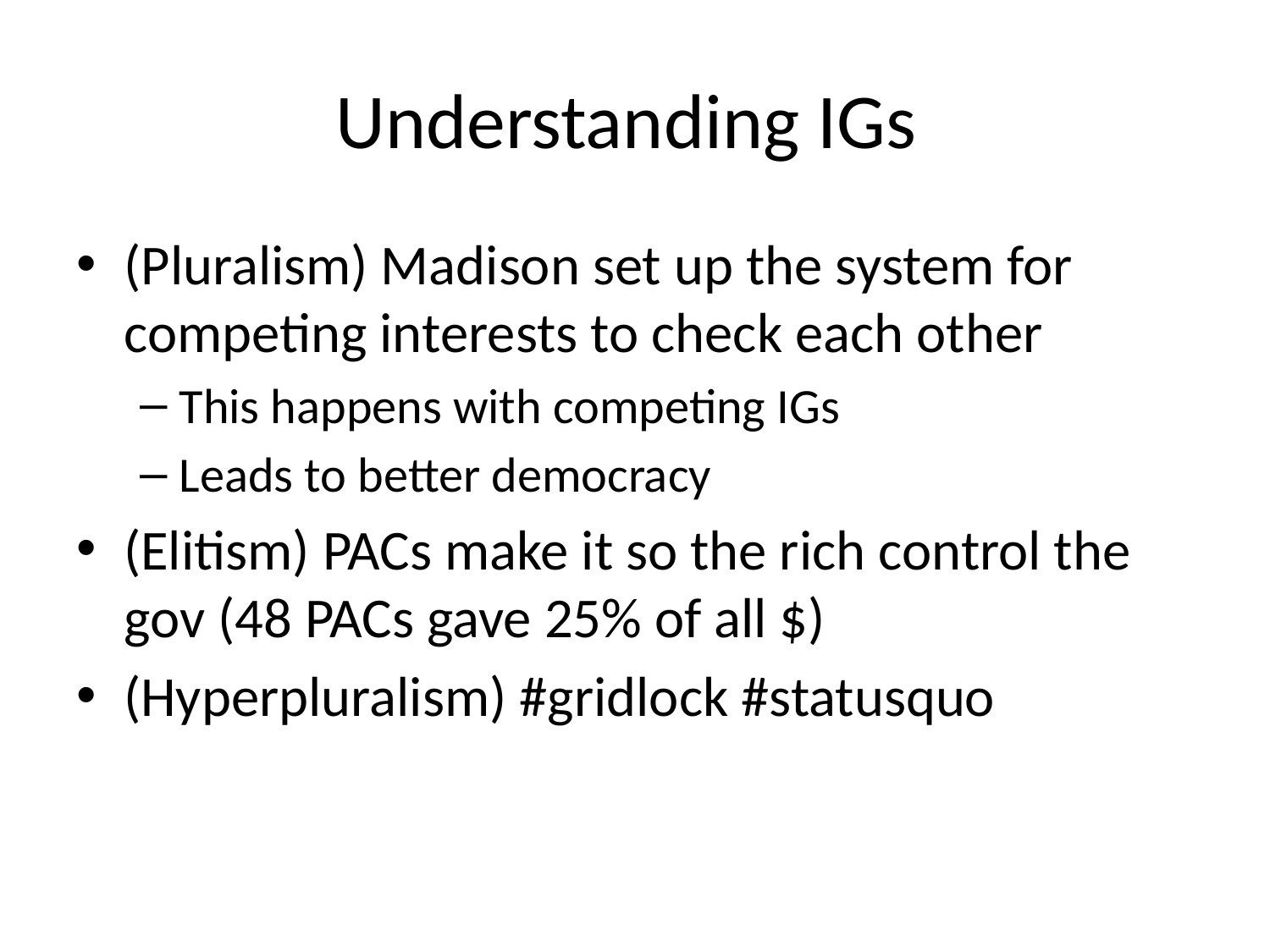

# Understanding IGs
(Pluralism) Madison set up the system for competing interests to check each other
This happens with competing IGs
Leads to better democracy
(Elitism) PACs make it so the rich control the gov (48 PACs gave 25% of all $)
(Hyperpluralism) #gridlock #statusquo